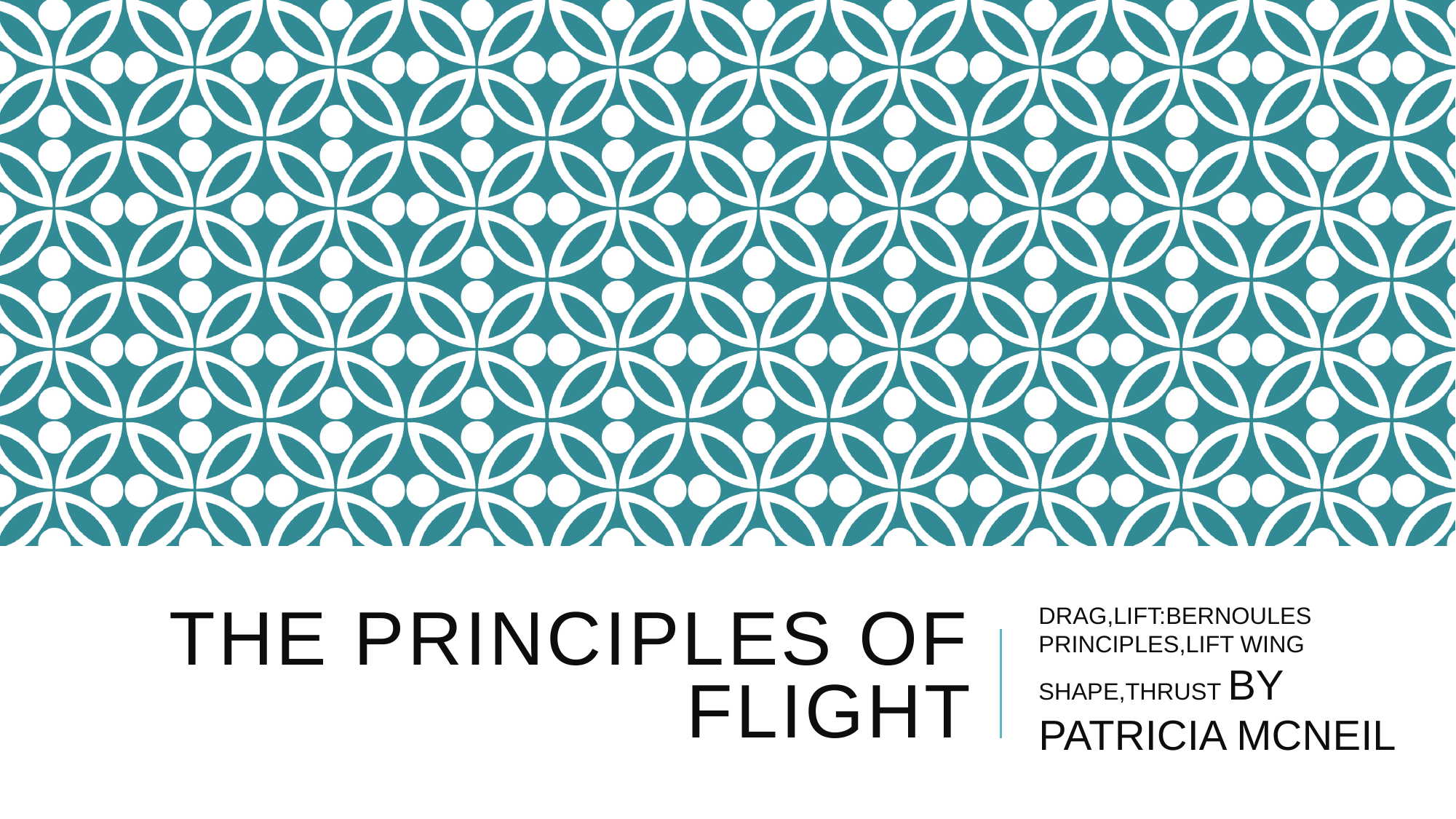

# The PRINCIPLES OF FLIGHT
DRAG,LIFT:BERNOULES PRINCIPLES,LIFT WING SHAPE,THRUST BY PATRICIA MCNEIL